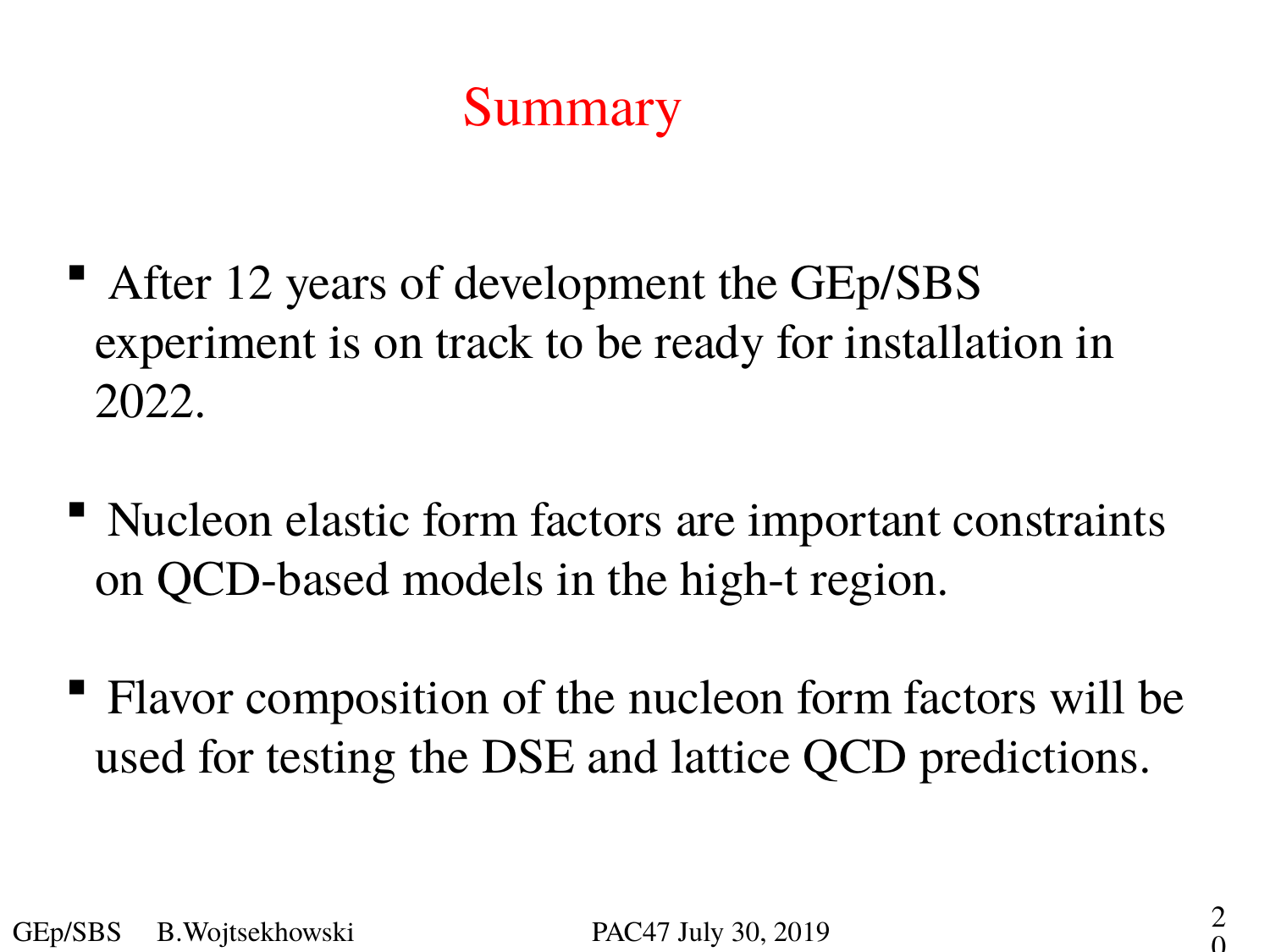

Summary
 After 12 years of development the GEp/SBS experiment is on track to be ready for installation in 2022.

 Nucleon elastic form factors are important constraints on QCD-based models in the high-t region.

 Flavor composition of the nucleon form factors will be used for testing the DSE and lattice QCD predictions.
20